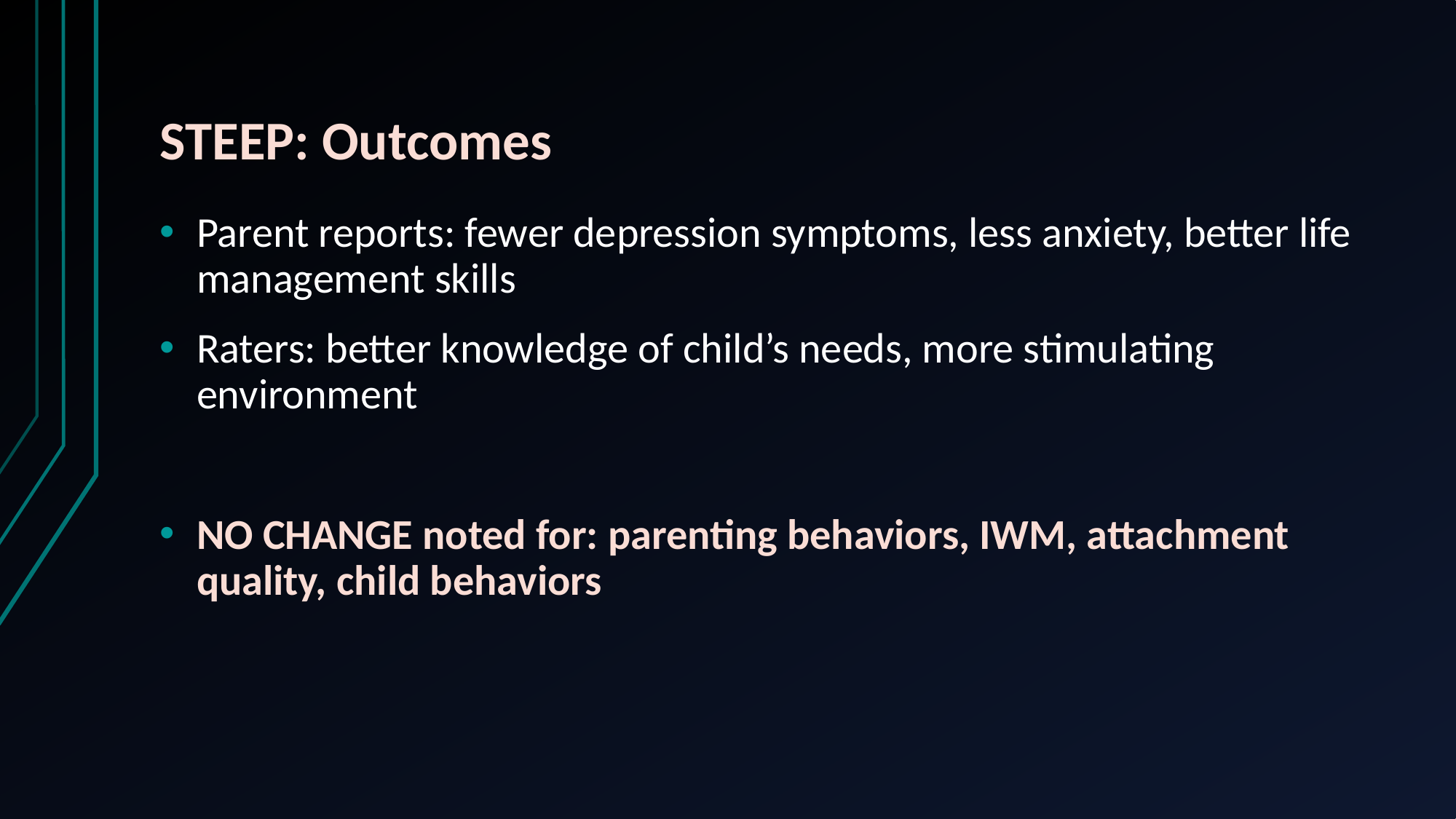

# STEEP: Outcomes
Parent reports: fewer depression symptoms, less anxiety, better life management skills
Raters: better knowledge of child’s needs, more stimulating environment

NO CHANGE noted for: parenting behaviors, IWM, attachment quality, child behaviors